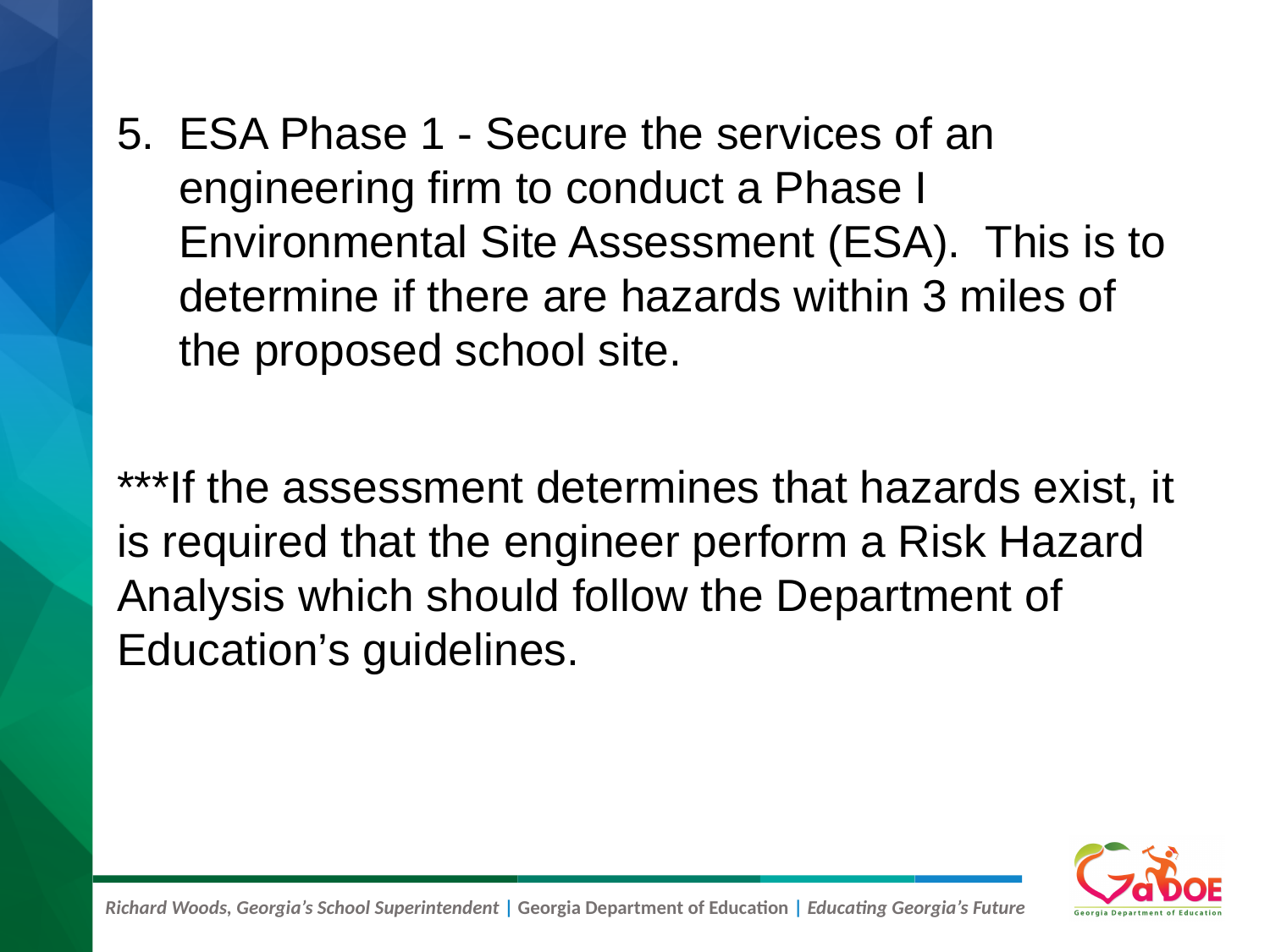

ESA Phase 1 - Secure the services of an engineering firm to conduct a Phase I Environmental Site Assessment (ESA).  This is to determine if there are hazards within 3 miles of the proposed school site.

***If the assessment determines that hazards exist, it is required that the engineer perform a Risk Hazard Analysis which should follow the Department of Education’s guidelines.